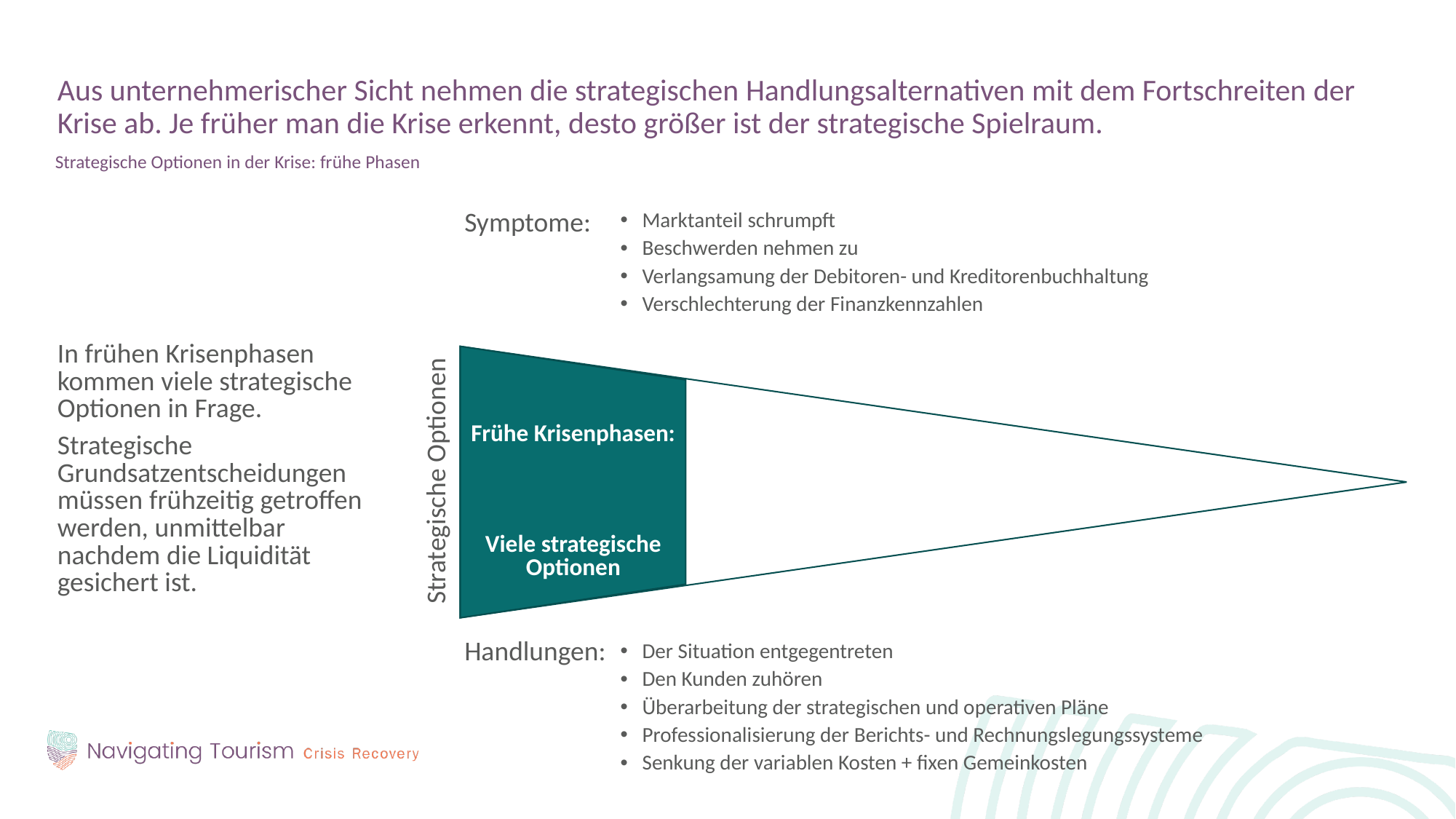

Aus unternehmerischer Sicht nehmen die strategischen Handlungsalternativen mit dem Fortschreiten der Krise ab. Je früher man die Krise erkennt, desto größer ist der strategische Spielraum.

Strategische Optionen in der Krise: frühe Phasen

In frühen Krisenphasen kommen viele strategische Optionen in Frage.
Strategische Grundsatzentscheidungen müssen frühzeitig getroffen werden, unmittelbar nachdem die Liquidität gesichert ist.
Symptome:
Marktanteil schrumpft
Beschwerden nehmen zu
Verlangsamung der Debitoren- und Kreditorenbuchhaltung
Verschlechterung der Finanzkennzahlen
Die Symptome:

Frühe Krisenphasen:

Viele strategische
Optionen

Strategische Optionen
Strategische Optionen
Handlungen:
Der Situation entgegentreten
Den Kunden zuhören
Überarbeitung der strategischen und operativen Pläne
Professionalisierung der Berichts- und Rechnungslegungssysteme
Senkung der variablen Kosten + fixen Gemeinkosten